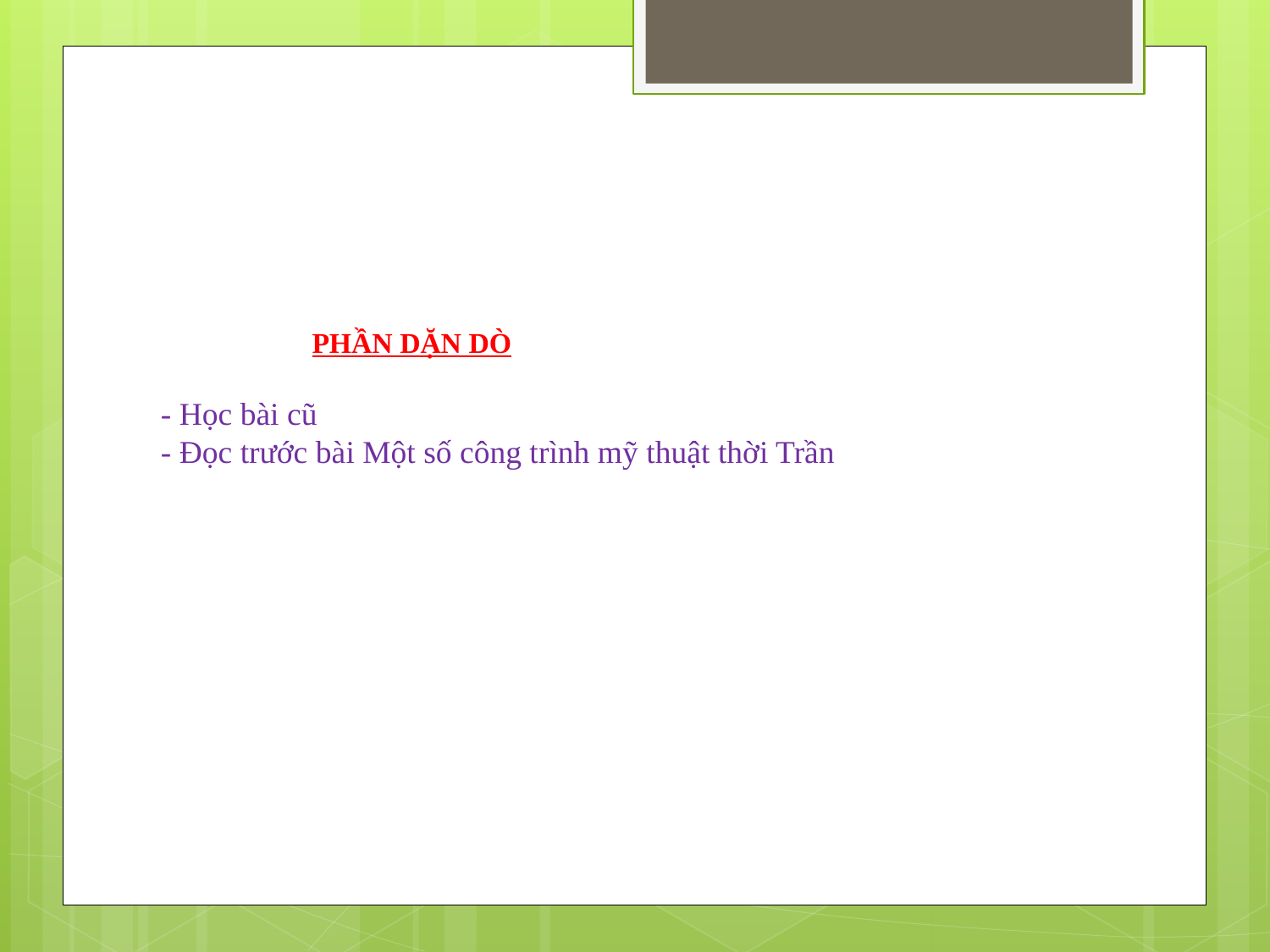

# PHẦN DẶN DÒ - Học bài cũ - Đọc trước bài Một số công trình mỹ thuật thời Trần